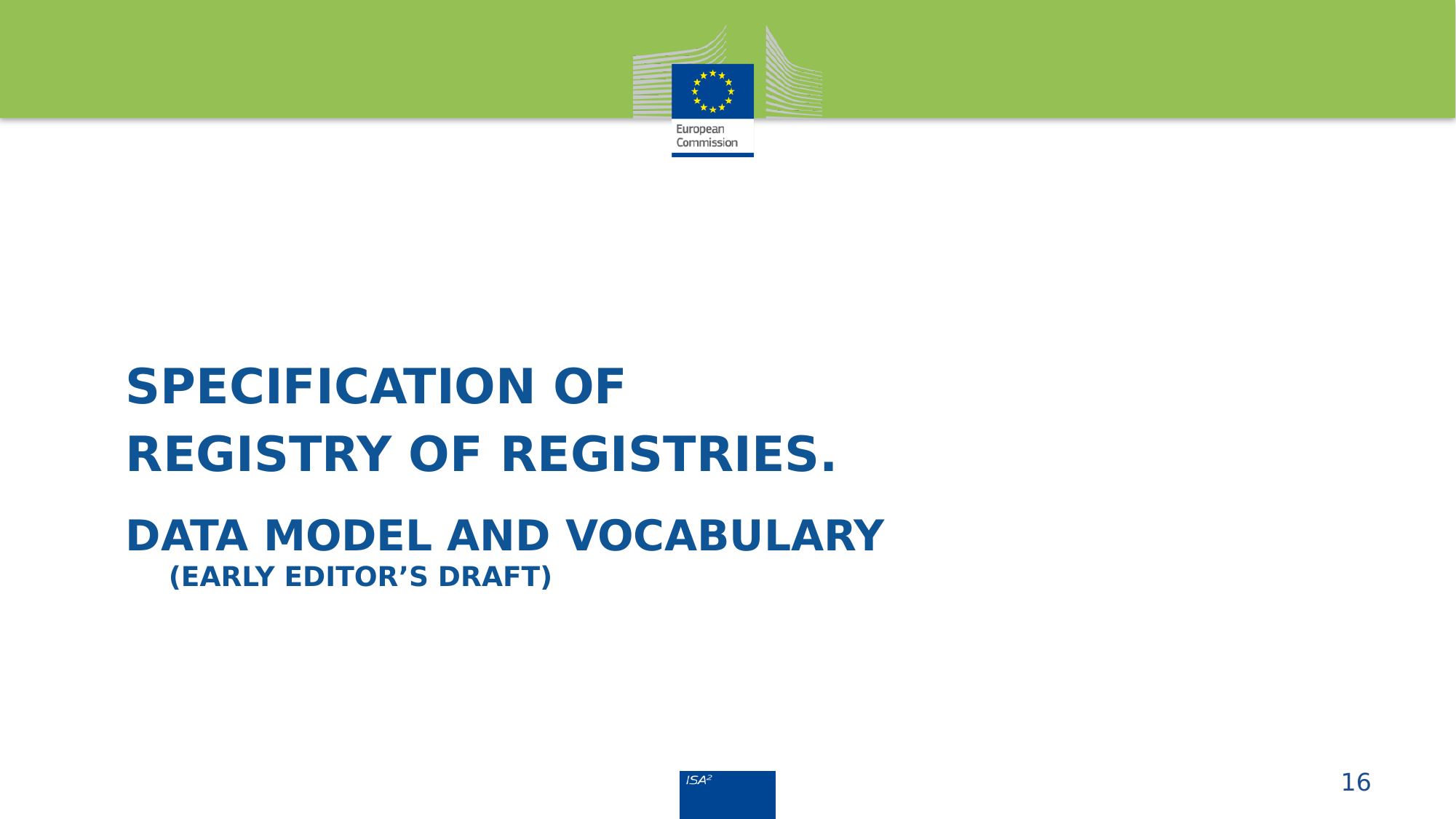

Specification of
Registry of Registries.
# Data Model and vocabulary (early editor’s draft)

16